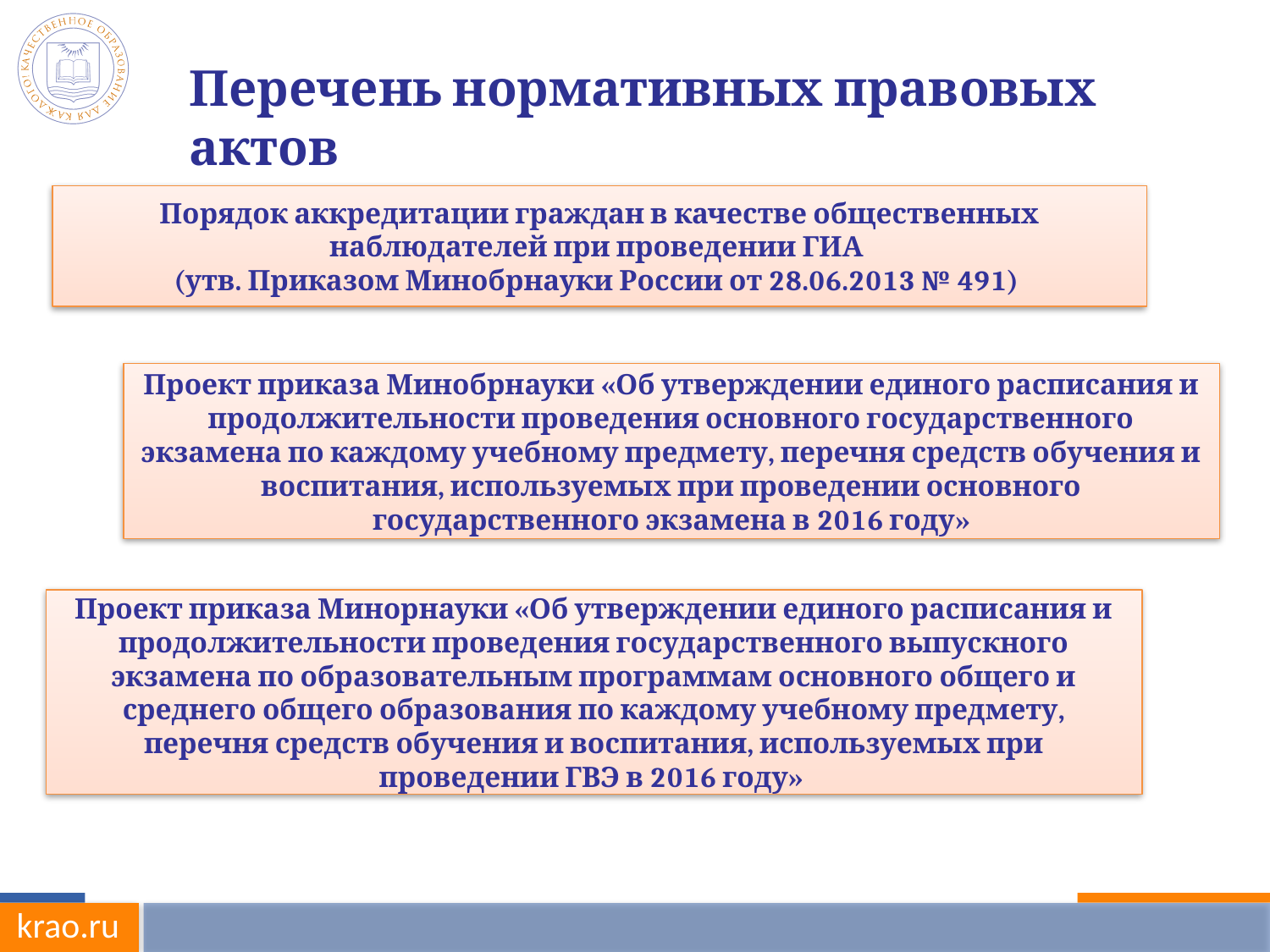

Перечень нормативных правовых актов
Порядок аккредитации граждан в качестве общественных наблюдателей при проведении ГИА
(утв. Приказом Минобрнауки России от 28.06.2013 № 491)
Проект приказа Минобрнауки «Об утверждении единого расписания и продолжительности проведения основного государственного экзамена по каждому учебному предмету, перечня средств обучения и воспитания, используемых при проведении основного государственного экзамена в 2016 году»
Проект приказа Минорнауки «Об утверждении единого расписания и продолжительности проведения государственного выпускного экзамена по образовательным программам основного общего и среднего общего образования по каждому учебному предмету, перечня средств обучения и воспитания, используемых при проведении ГВЭ в 2016 году»